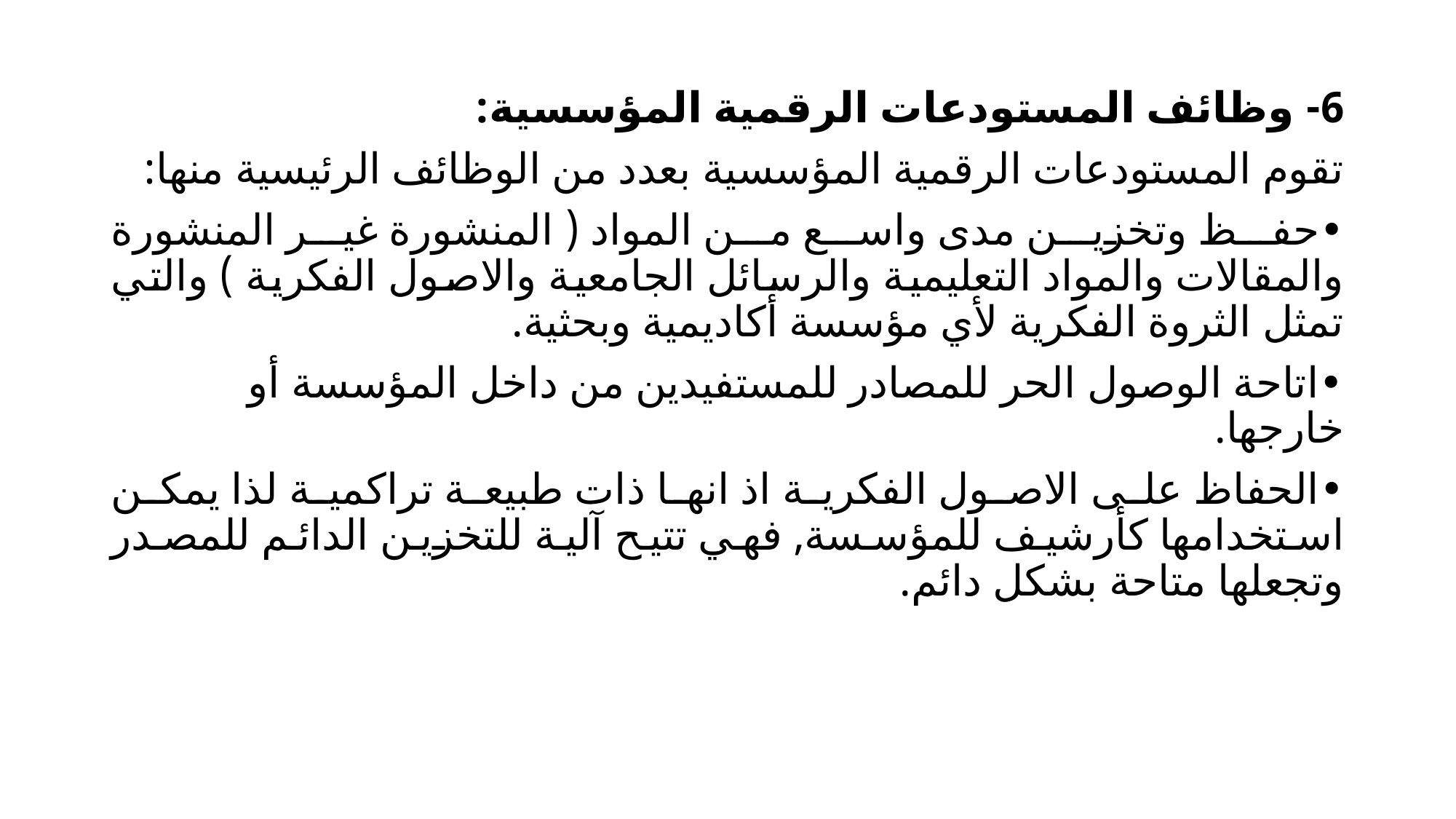

6- وظائف المستودعات الرقمية المؤسسية:
تقوم المستودعات الرقمية المؤسسية بعدد من الوظائف الرئيسية منها:
•حفظ وتخزين مدى واسع من المواد ( المنشورة غير المنشورة والمقالات والمواد التعليمية والرسائل الجامعية والاصول الفكرية ) والتي تمثل الثروة الفكرية لأي مؤسسة أكاديمية وبحثية.
•اتاحة الوصول الحر للمصادر للمستفيدين من داخل المؤسسة أو خارجها.
•الحفاظ على الاصول الفكرية اذ انها ذات طبيعة تراكمية لذا يمكن استخدامها كأرشيف للمؤسسة, فهي تتيح آلية للتخزين الدائم للمصدر وتجعلها متاحة بشكل دائم.